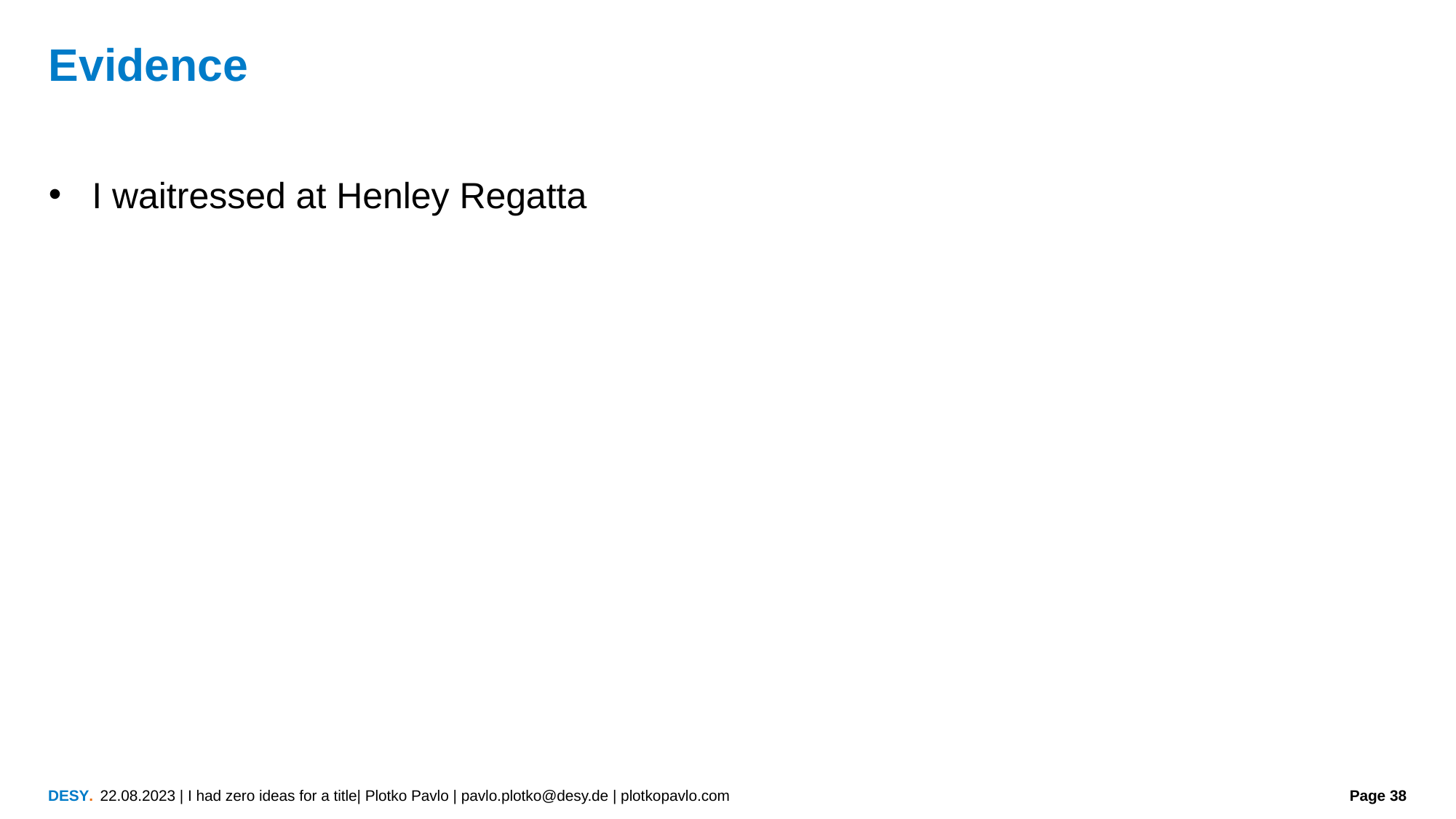

# Evidence

I waitressed at Henley Regatta
22.08.2023 | I had zero ideas for a title| Plotko Pavlo | pavlo.plotko@desy.de | plotkopavlo.com